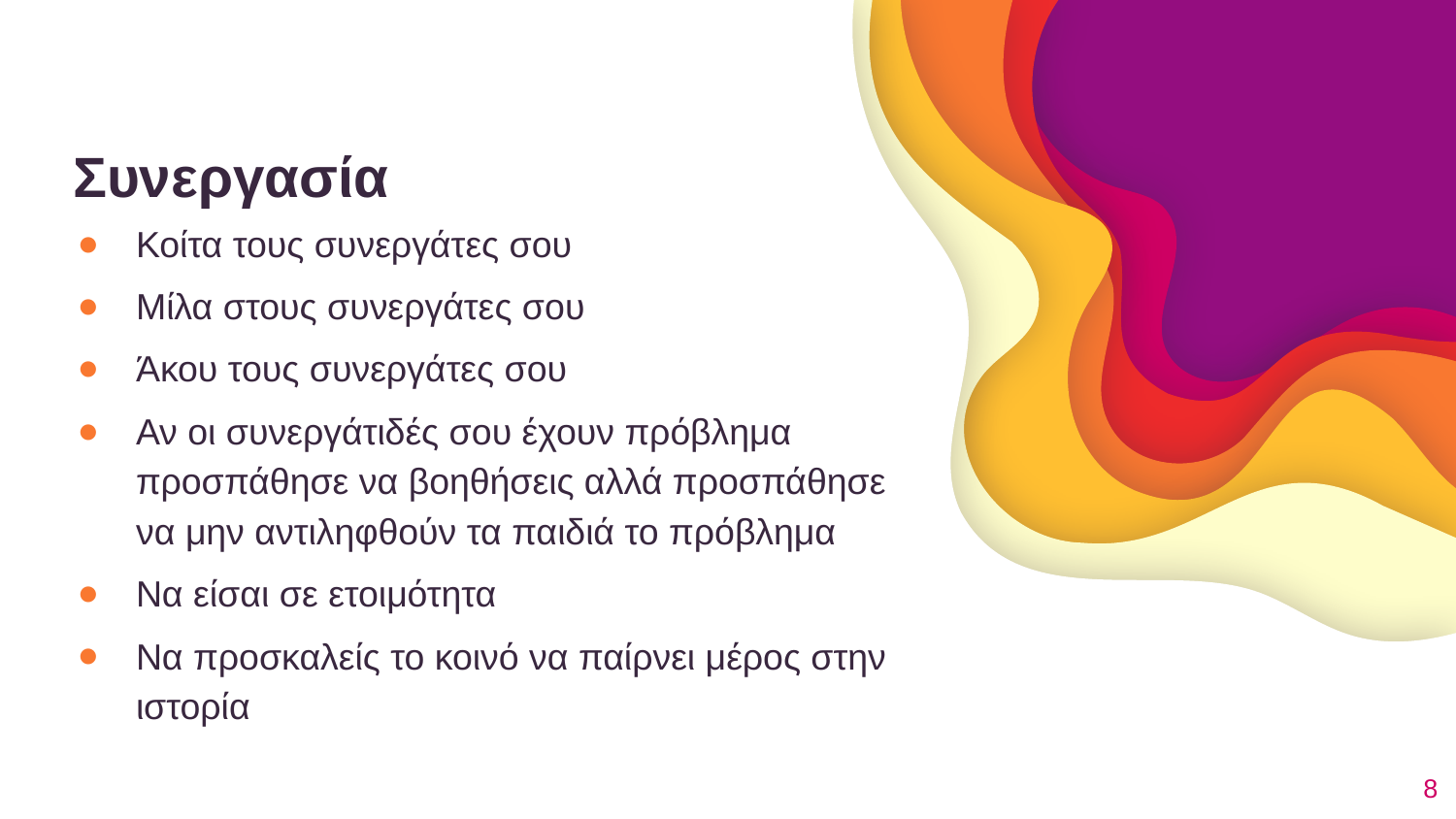

# Συνεργασία
Κοίτα τους συνεργάτες σου
Μίλα στους συνεργάτες σου
Άκου τους συνεργάτες σου
Αν οι συνεργάτιδές σου έχουν πρόβλημα προσπάθησε να βοηθήσεις αλλά προσπάθησε να μην αντιληφθούν τα παιδιά το πρόβλημα
Να είσαι σε ετοιμότητα
Να προσκαλείς το κοινό να παίρνει μέρος στην ιστορία
8